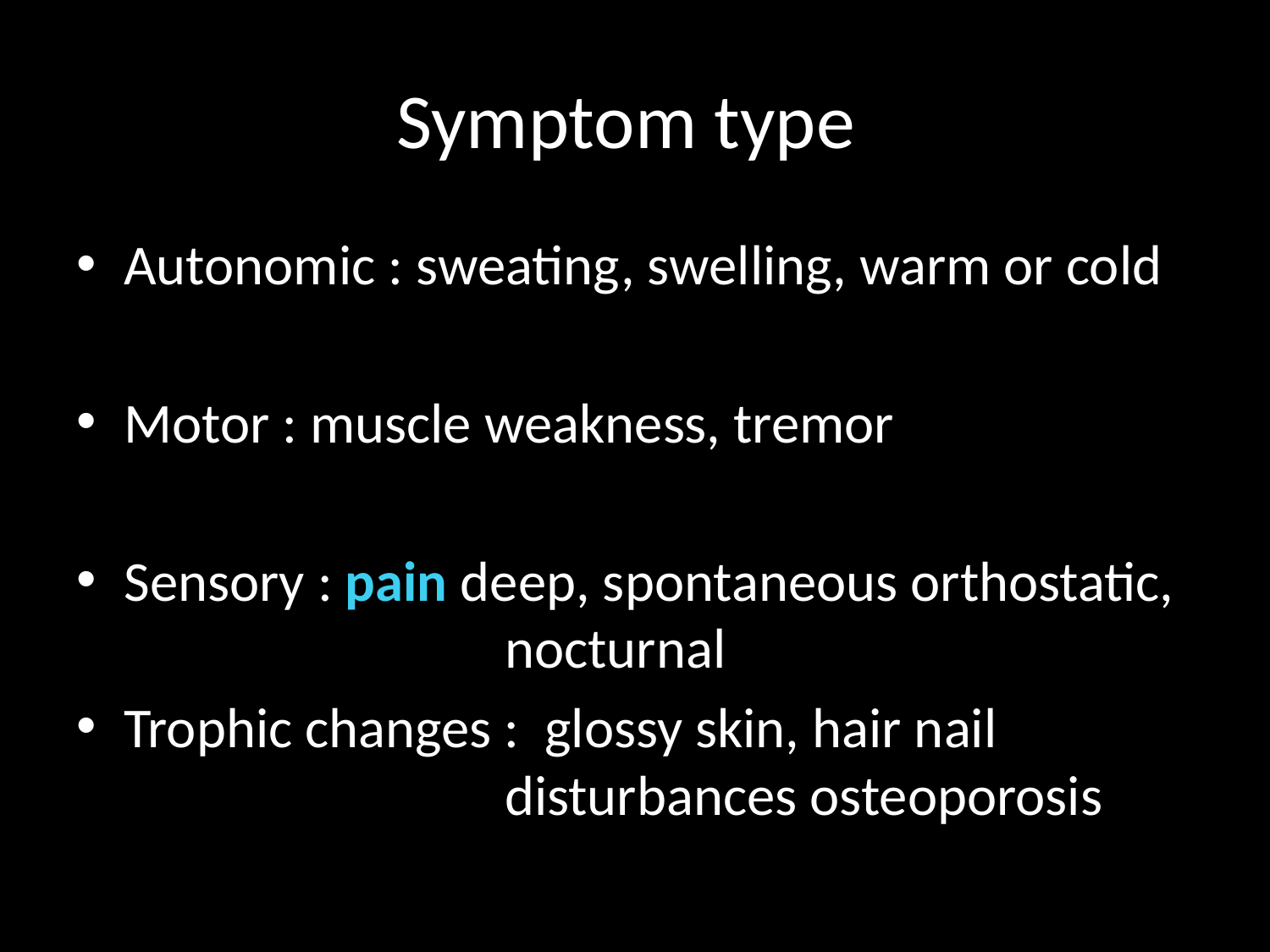

# Symptom type
Autonomic : sweating, swelling, warm or cold

Motor : muscle weakness, tremor

Sensory : pain deep, spontaneous orthostatic,       			nocturnal
Trophic changes :  glossy skin, hair nail      				disturbances osteoporosis